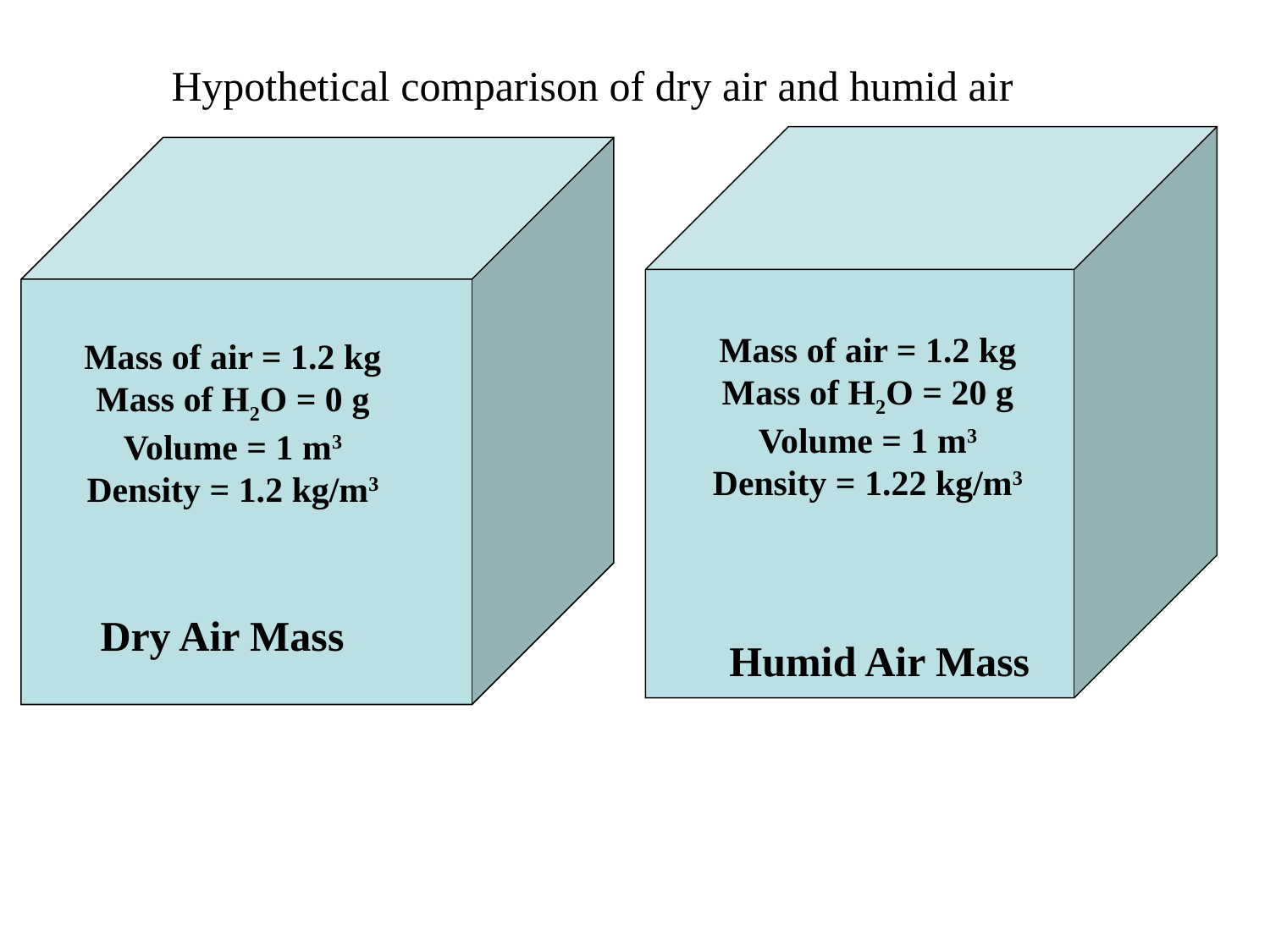

Hypothetical comparison of dry air and humid air

Mass of air = 1.2 kg
Mass of H2O = 20 g
Volume = 1 m3
Density = 1.22 kg/m3
Mass of air = 1.2 kg
Mass of H2O = 0 g
Volume = 1 m3
Density = 1.2 kg/m3
Dry Air Mass
Humid Air Mass